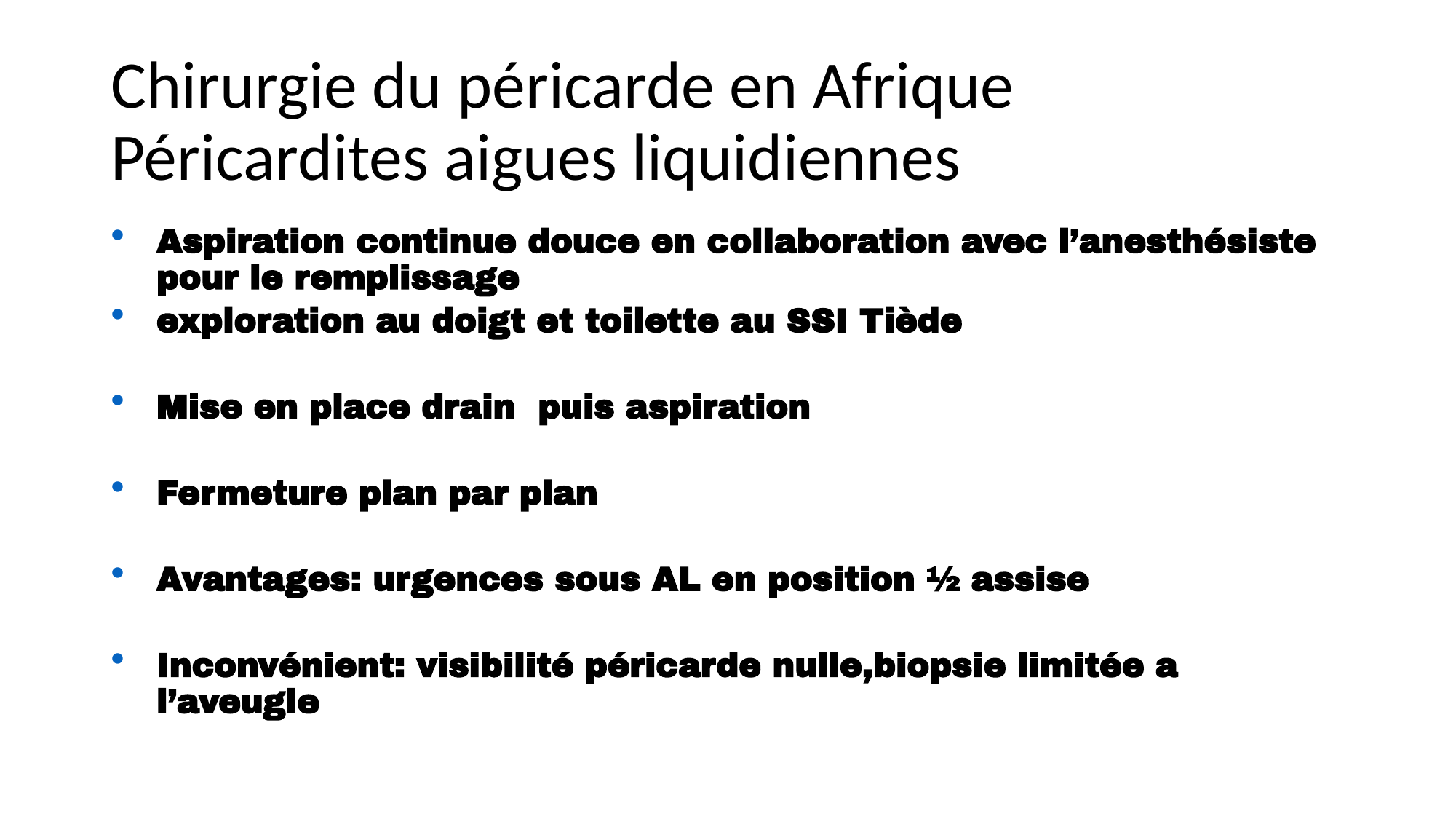

# Chirurgie du péricarde en Afrique Péricardites aigues liquidiennes
Aspiration continue douce en collaboration avec l’anesthésiste pour le remplissage
exploration au doigt et toilette au SSI Tiède

Mise en place drain  puis aspiration

Fermeture plan par plan

Avantages: urgences sous AL en position ½ assise

Inconvénient: visibilité péricarde nulle,biopsie limitée a l’aveugle